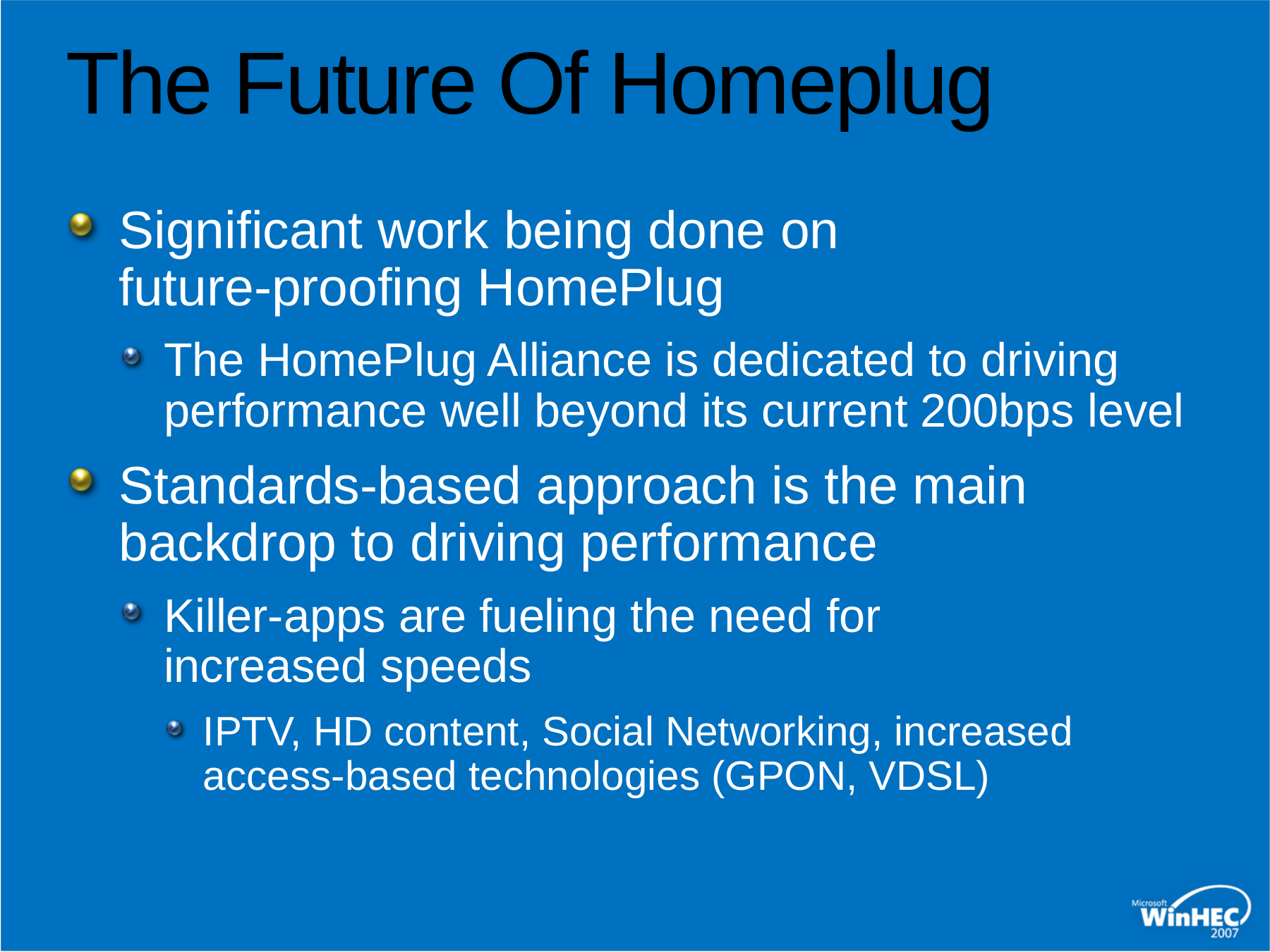

# The Future Of Homeplug
Significant work being done on
future-proofing HomePlug
The HomePlug Alliance is dedicated to driving performance well beyond its current 200bps level
Standards-based approach is the main backdrop to driving performance
Killer-apps are fueling the need for
increased speeds
IPTV, HD content, Social Networking, increased
access-based technologies (GPON, VDSL)